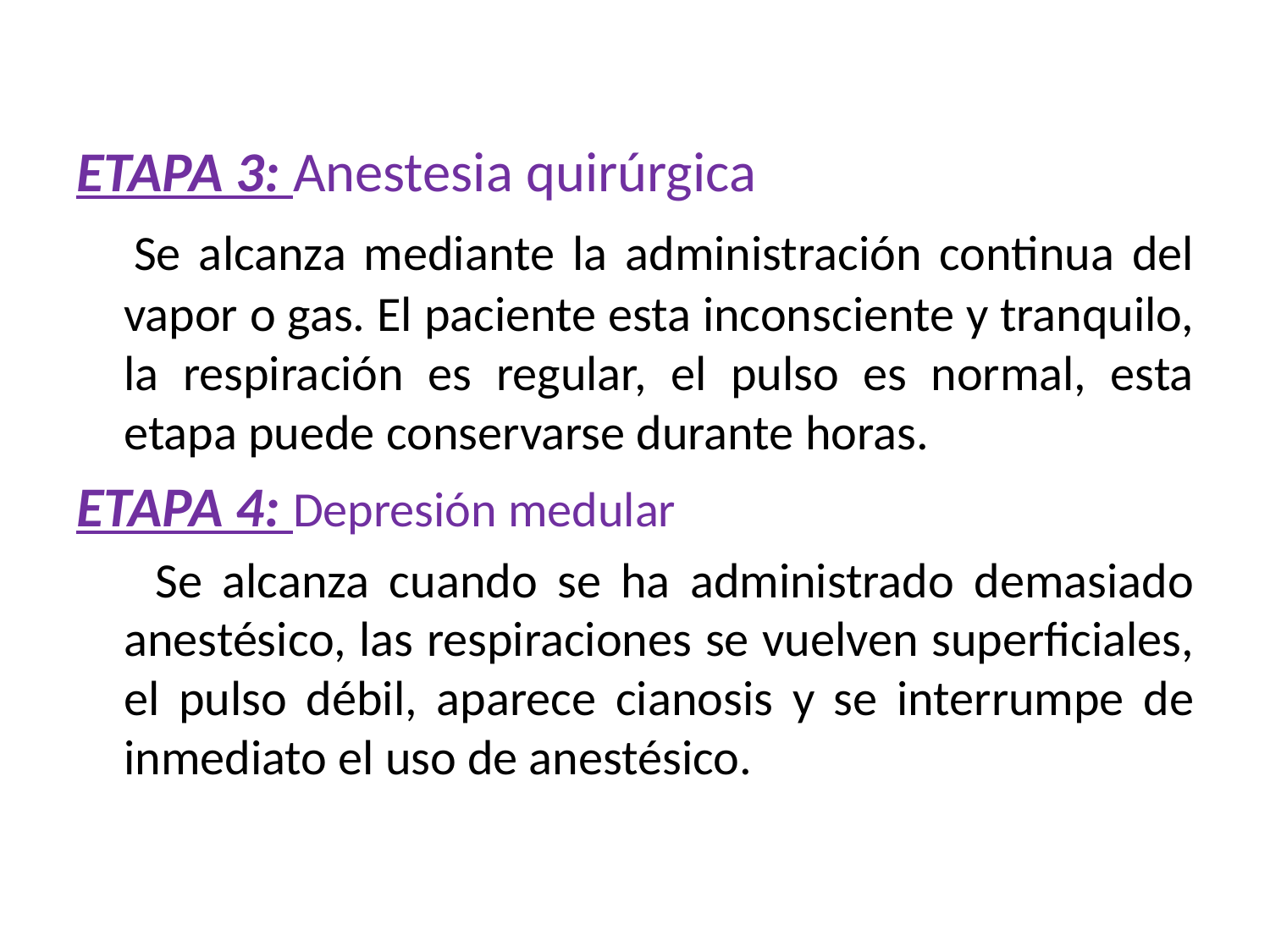

ETAPA 3: Anestesia quirúrgica
   Se alcanza mediante la administración continua del vapor o gas. El paciente esta inconsciente y tranquilo, la respiración es regular, el pulso es normal, esta etapa puede conservarse durante horas.
ETAPA 4: Depresión medular
    Se alcanza cuando se ha administrado demasiado anestésico, las respiraciones se vuelven superficiales, el pulso débil, aparece cianosis y se interrumpe de inmediato el uso de anestésico.